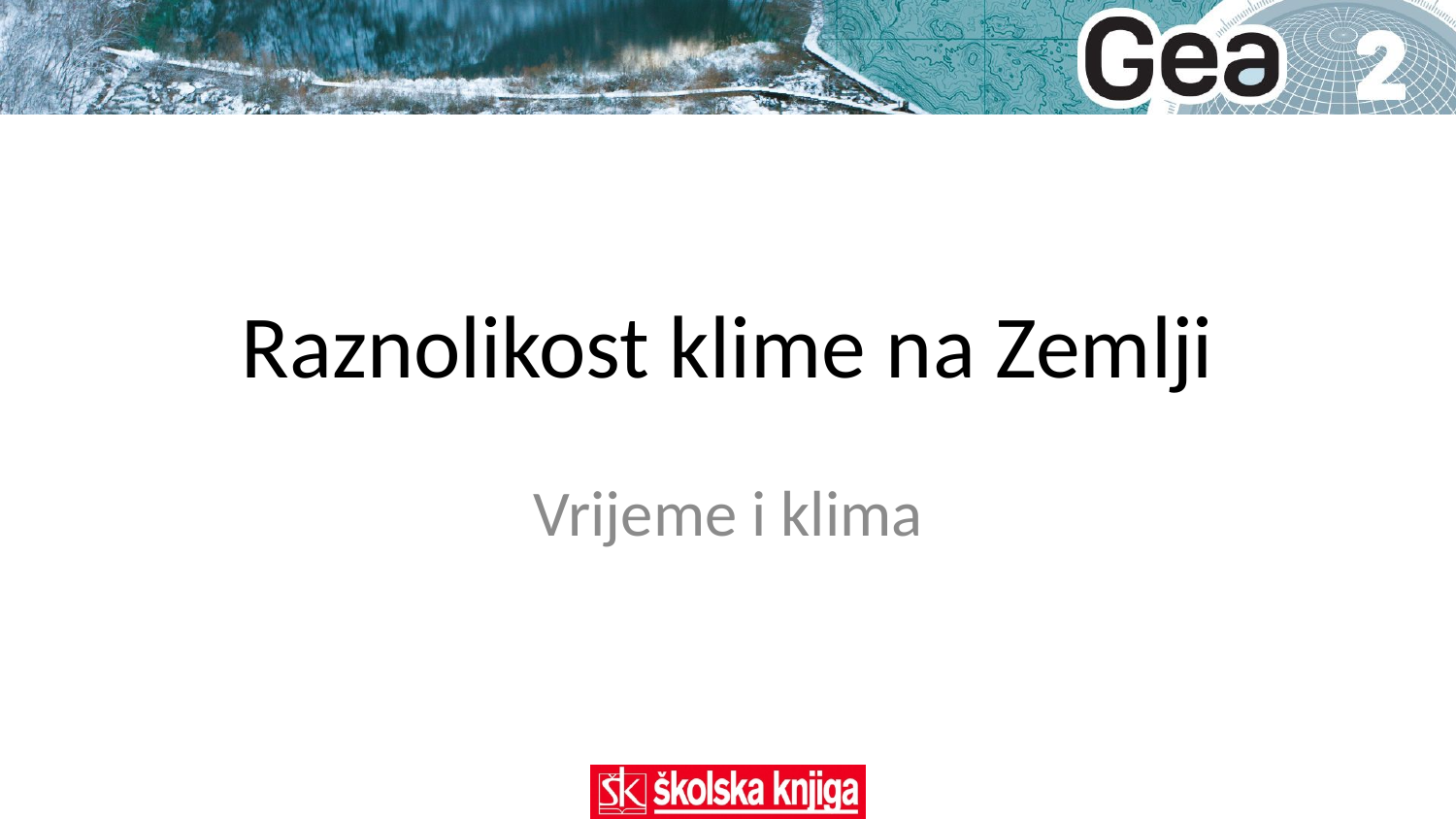

# Raznolikost klime na Zemlji
Vrijeme i klima